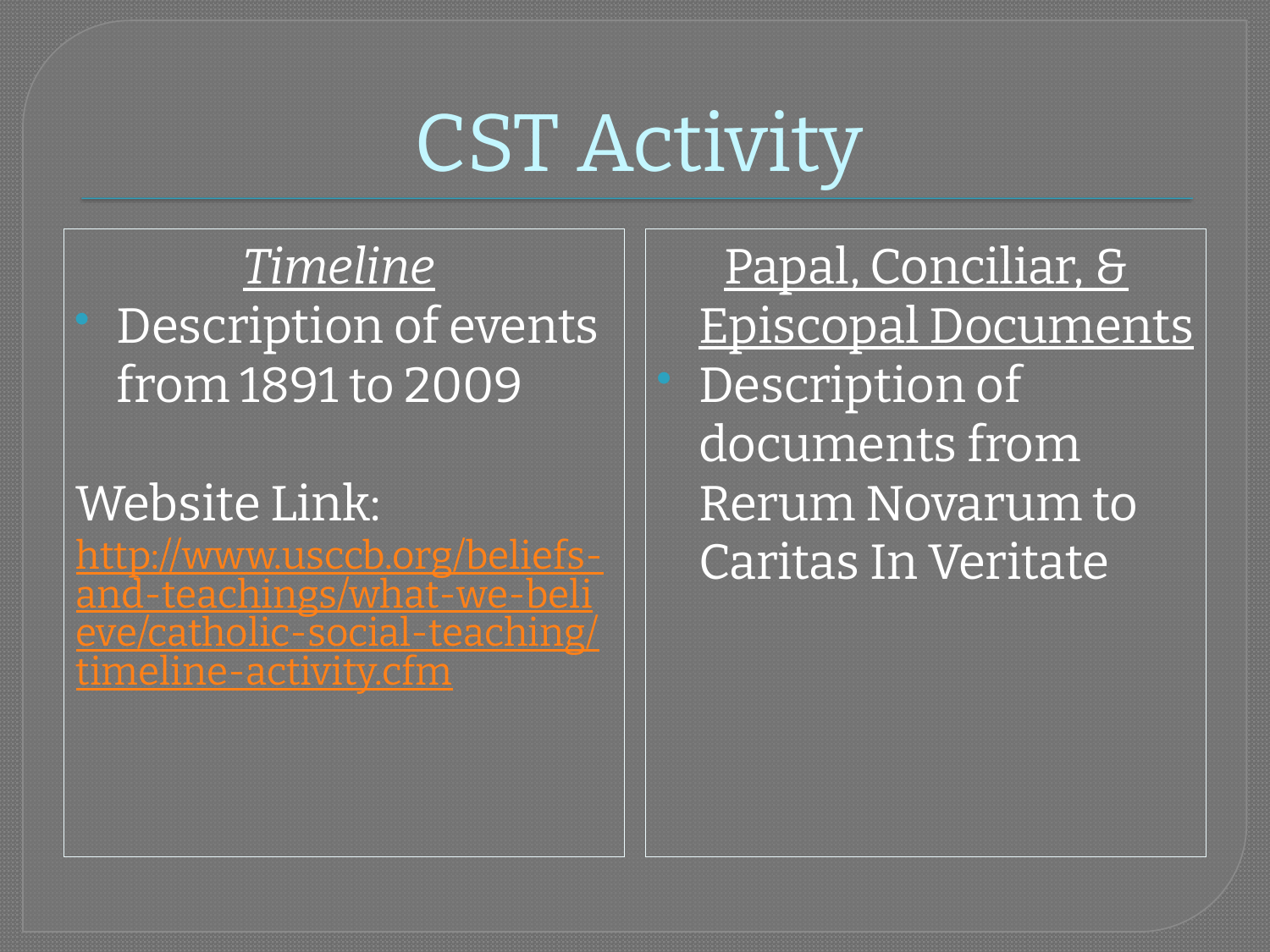

# CST Activity
Timeline
Description of events from 1891 to 2009

Website Link:
http://www.usccb.org/beliefs-and-teachings/what-we-believe/catholic-social-teaching/timeline-activity.cfm
Papal, Conciliar, & Episcopal Documents
Description of documents from Rerum Novarum to Caritas In Veritate